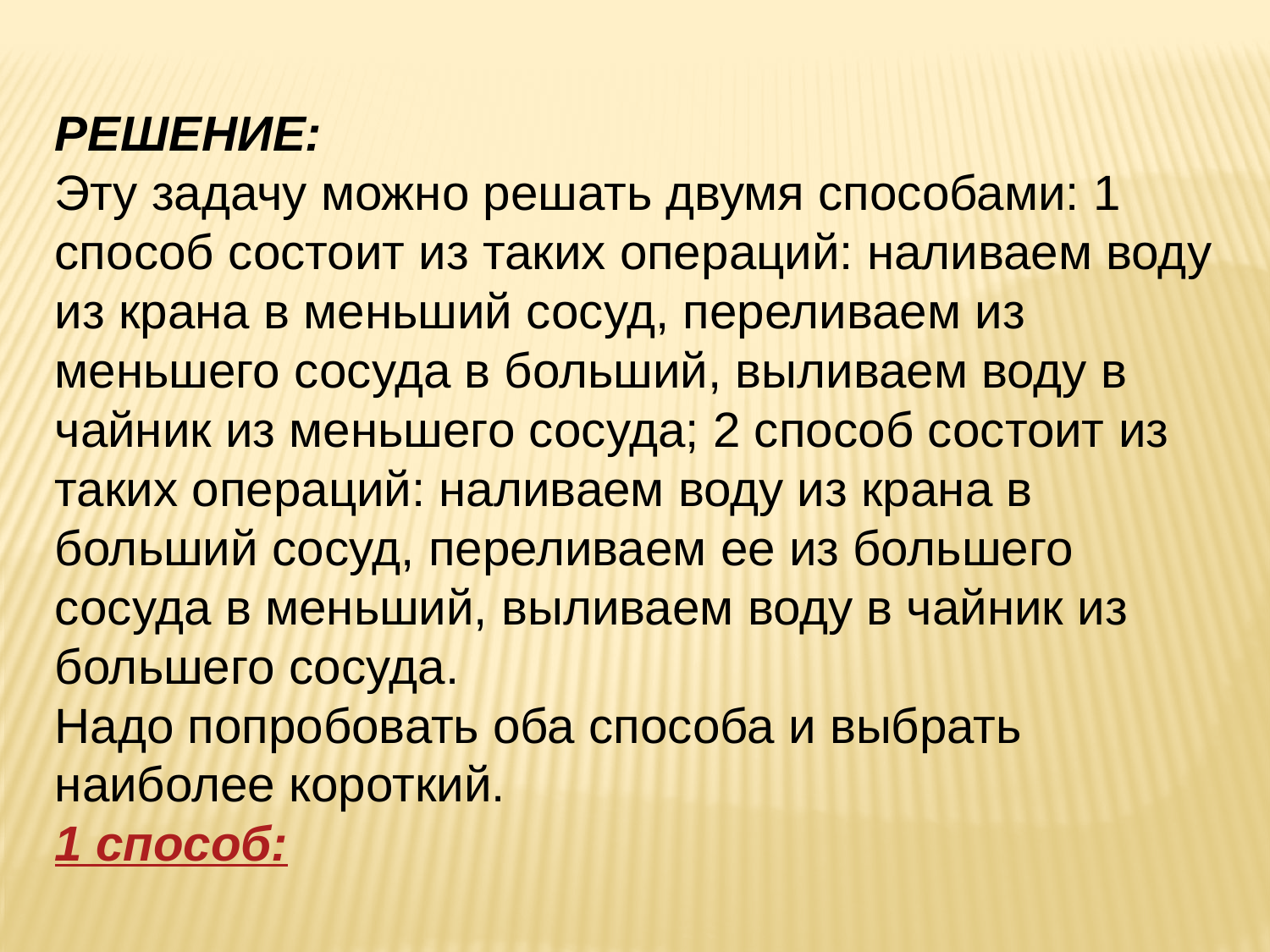

РЕШЕНИЕ:
Эту задачу можно решать двумя способами: 1 способ состоит из таких операций: наливаем воду из крана в меньший сосуд, переливаем из меньшего сосуда в больший, выливаем воду в чайник из меньшего сосуда; 2 способ состоит из таких операций: наливаем воду из крана в больший сосуд, переливаем ее из большего сосуда в меньший, выливаем воду в чайник из большего сосуда.
Надо попробовать оба способа и выбрать наиболее короткий.
1 способ: